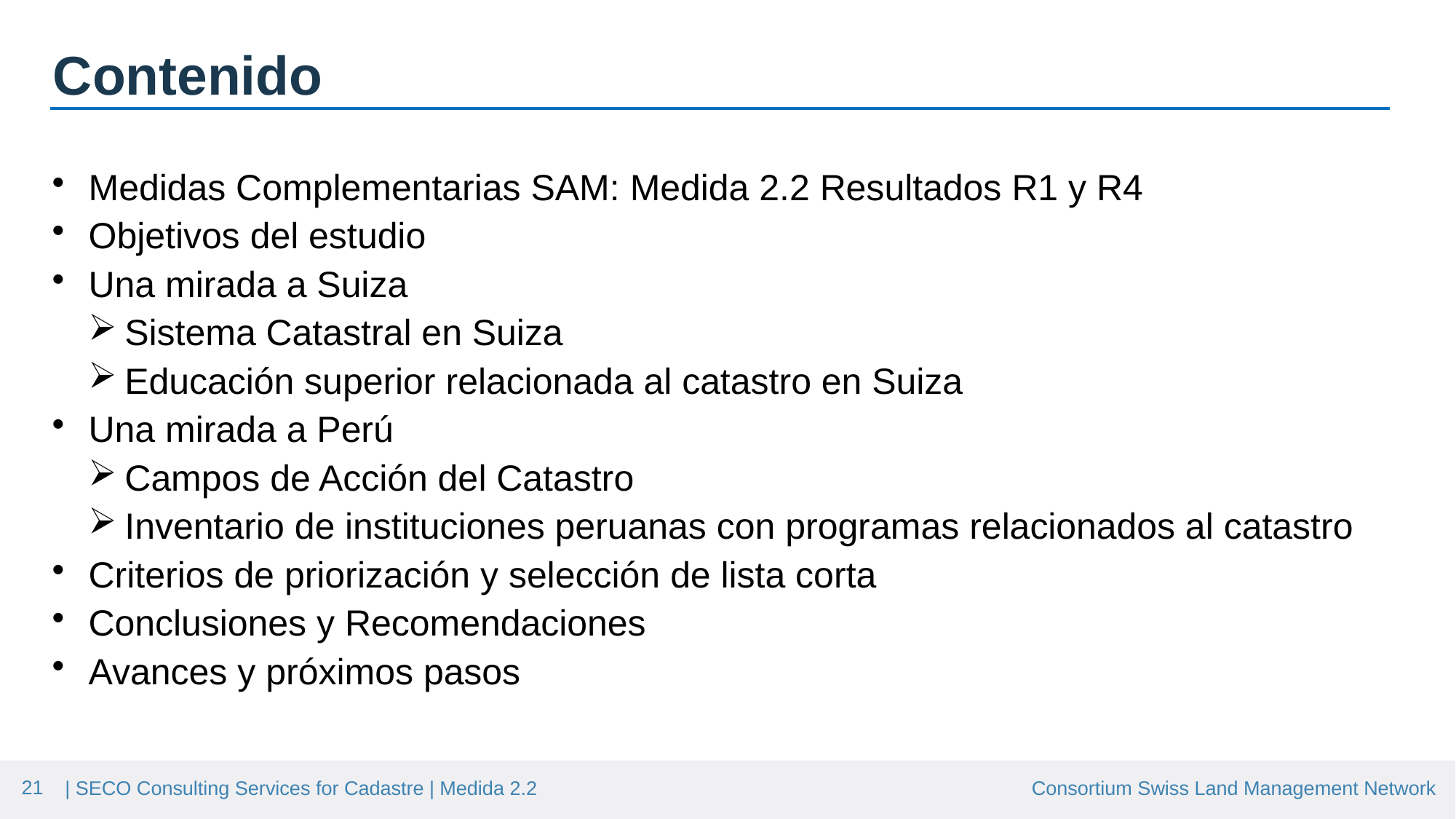

Contenido
Medidas Complementarias SAM: Medida 2.2 Resultados R1 y R4
Objetivos del estudio
Una mirada a Suiza
Sistema Catastral en Suiza
Educación superior relacionada al catastro en Suiza
Una mirada a Perú
Campos de Acción del Catastro
Inventario de instituciones peruanas con programas relacionados al catastro
Criterios de priorización y selección de lista corta
Conclusiones y Recomendaciones
Avances y próximos pasos
21